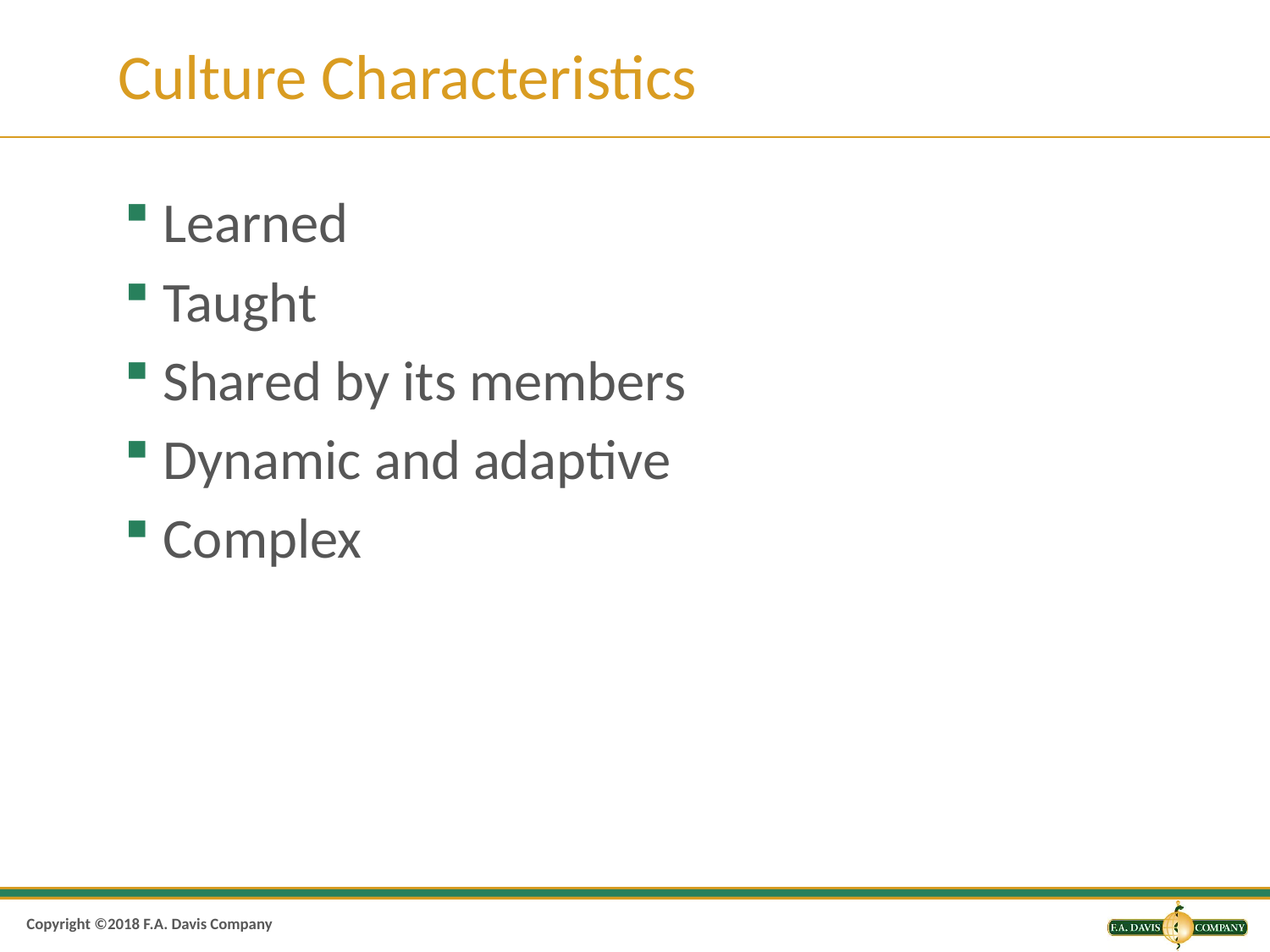

# Culture Characteristics
Learned
Taught
Shared by its members
Dynamic and adaptive
Complex